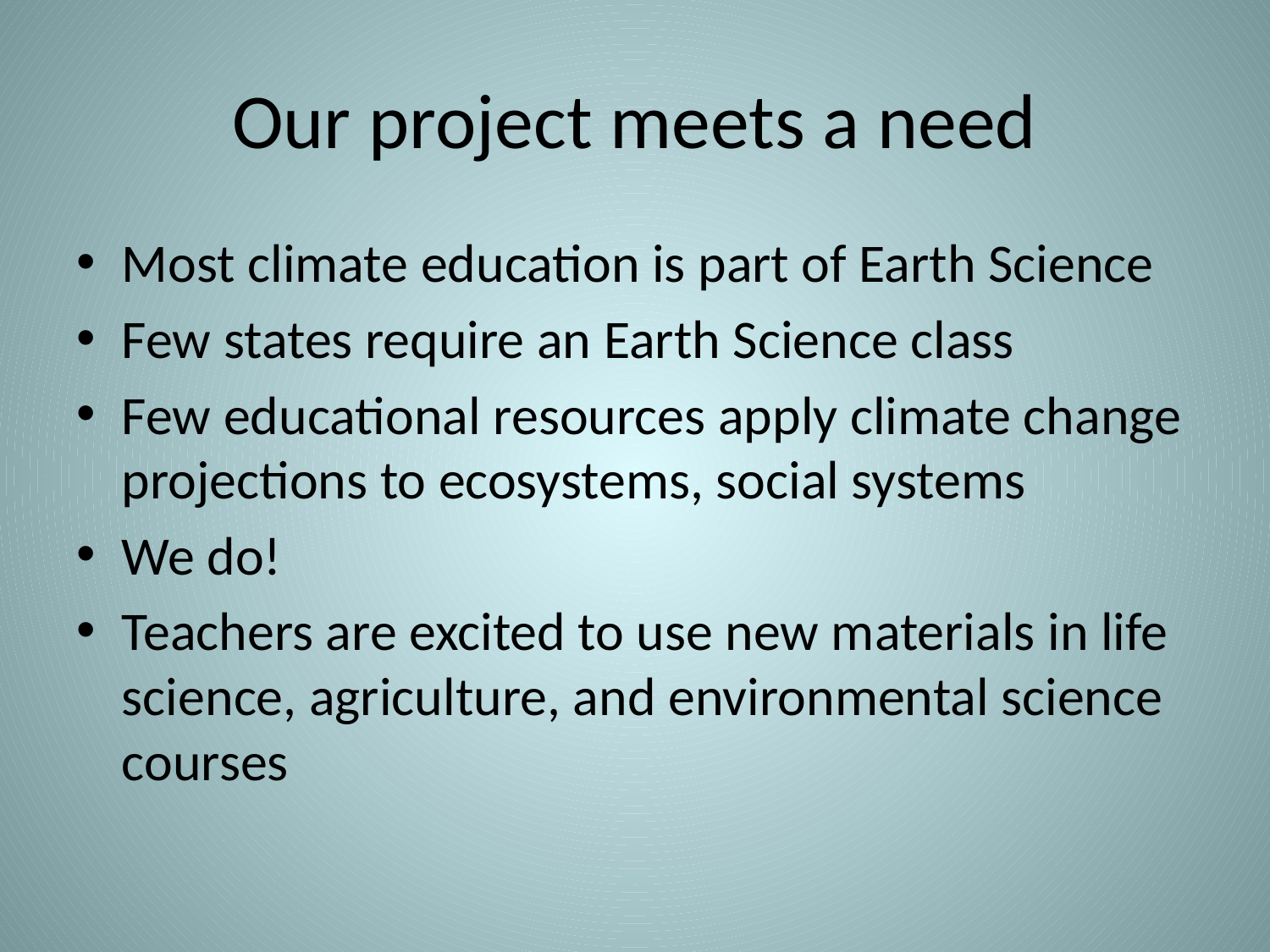

# Our project meets a need
Most climate education is part of Earth Science
Few states require an Earth Science class
Few educational resources apply climate change projections to ecosystems, social systems
We do!
Teachers are excited to use new materials in life science, agriculture, and environmental science courses